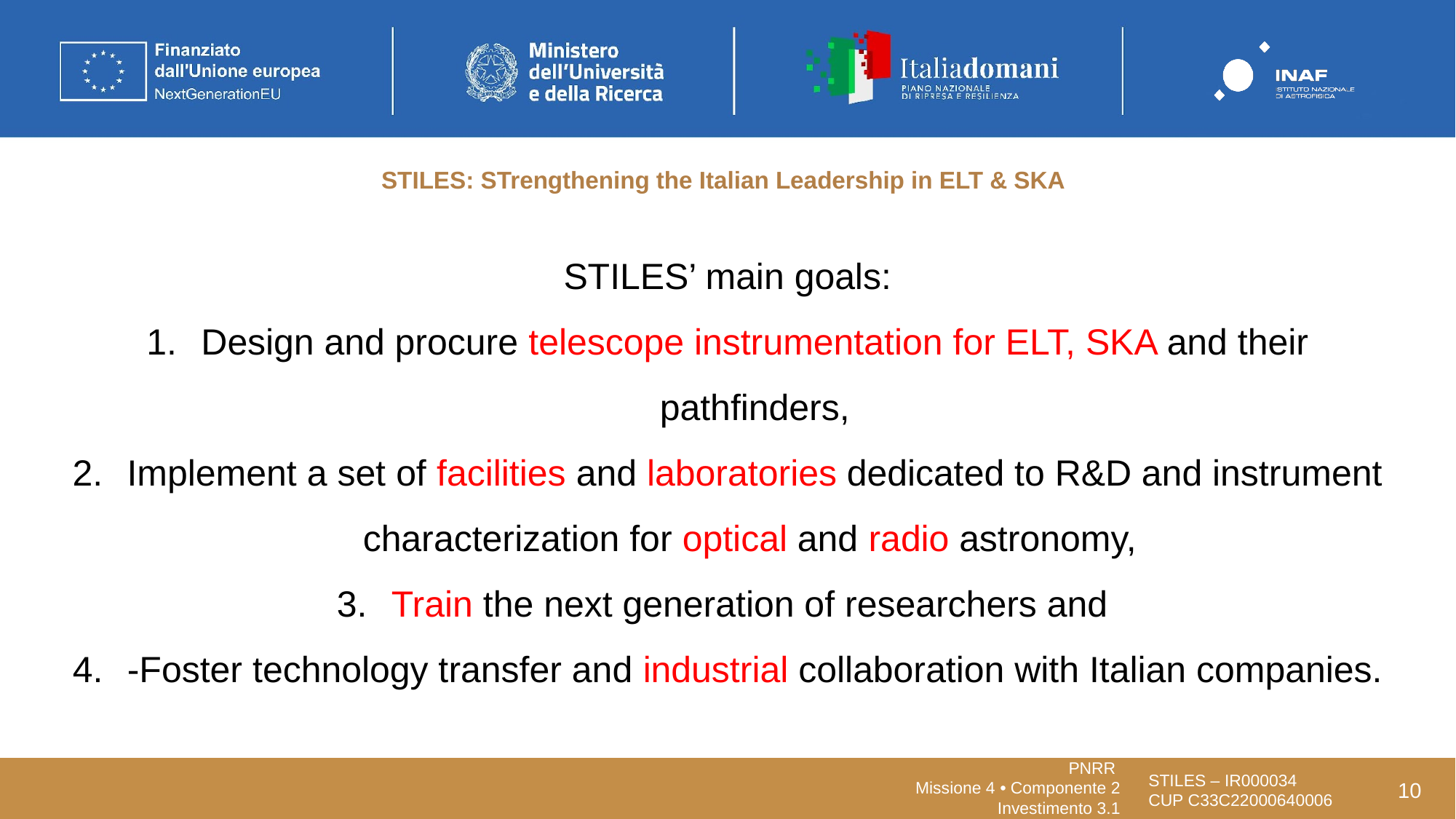

# STILES: STrengthening the Italian Leadership in ELT & SKA
STILES’ main goals:
Design and procure telescope instrumentation for ELT, SKA and their pathfinders,
Implement a set of facilities and laboratories dedicated to R&D and instrument characterization for optical and radio astronomy,
Train the next generation of researchers and
-Foster technology transfer and industrial collaboration with Italian companies.
10